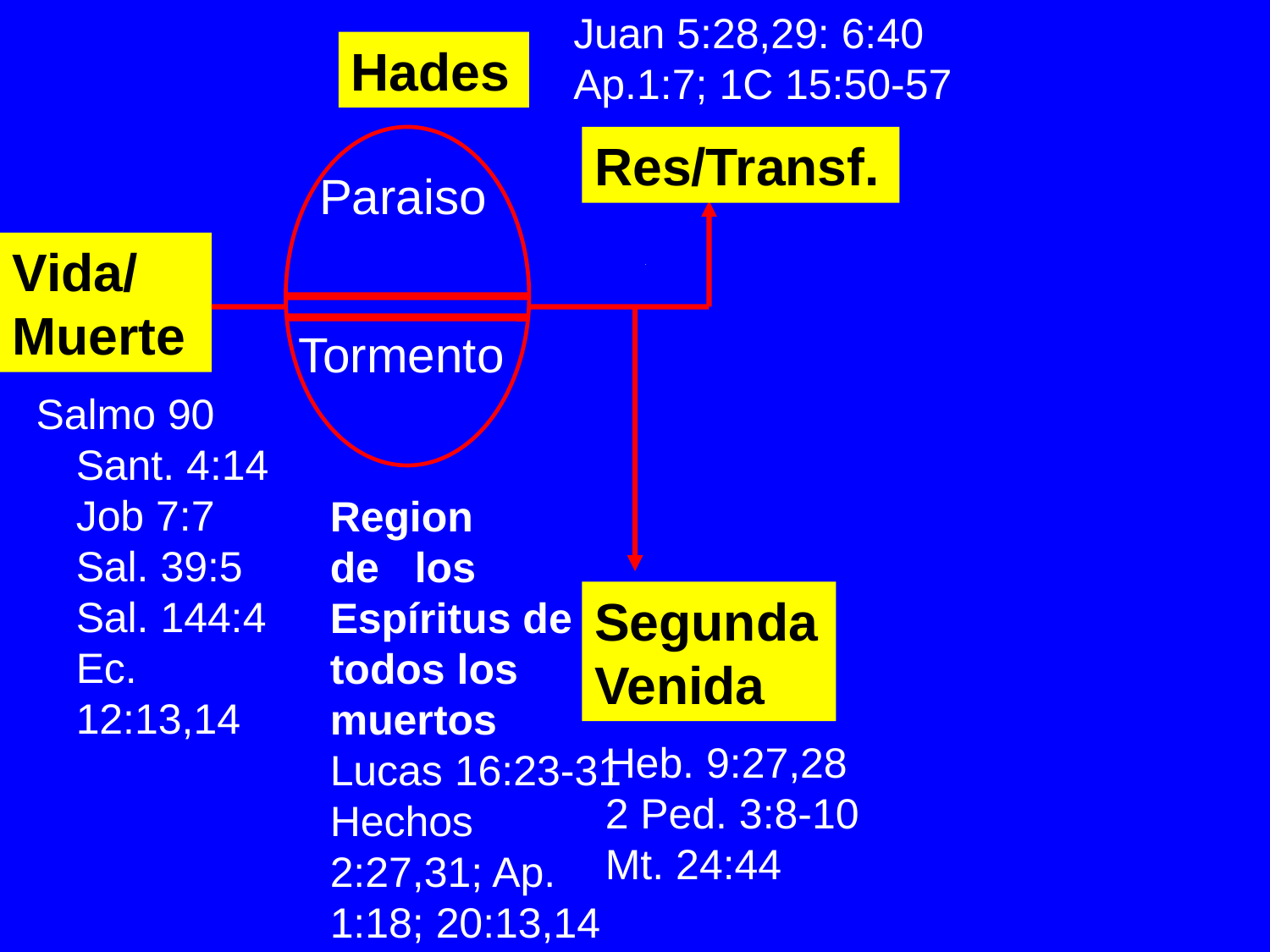

Juan 5:28,29: 6:40 Ap.1:7; 1C 15:50-57

Hades

Res/Transf.

Paraiso

Vida/ Muerte

Tormento
  Salmo 90    Sant. 4:14 Job 7:7    Sal. 39:5    Sal. 144:4 Ec. 12:13,14

Region         de   los Espíritus de todos los muertos       Lucas 16:23-31 Hechos 2:27,31; Ap. 1:18; 20:13,14
Segunda Venida
Heb. 9:27,28 2 Ped. 3:8-10 Mt. 24:44